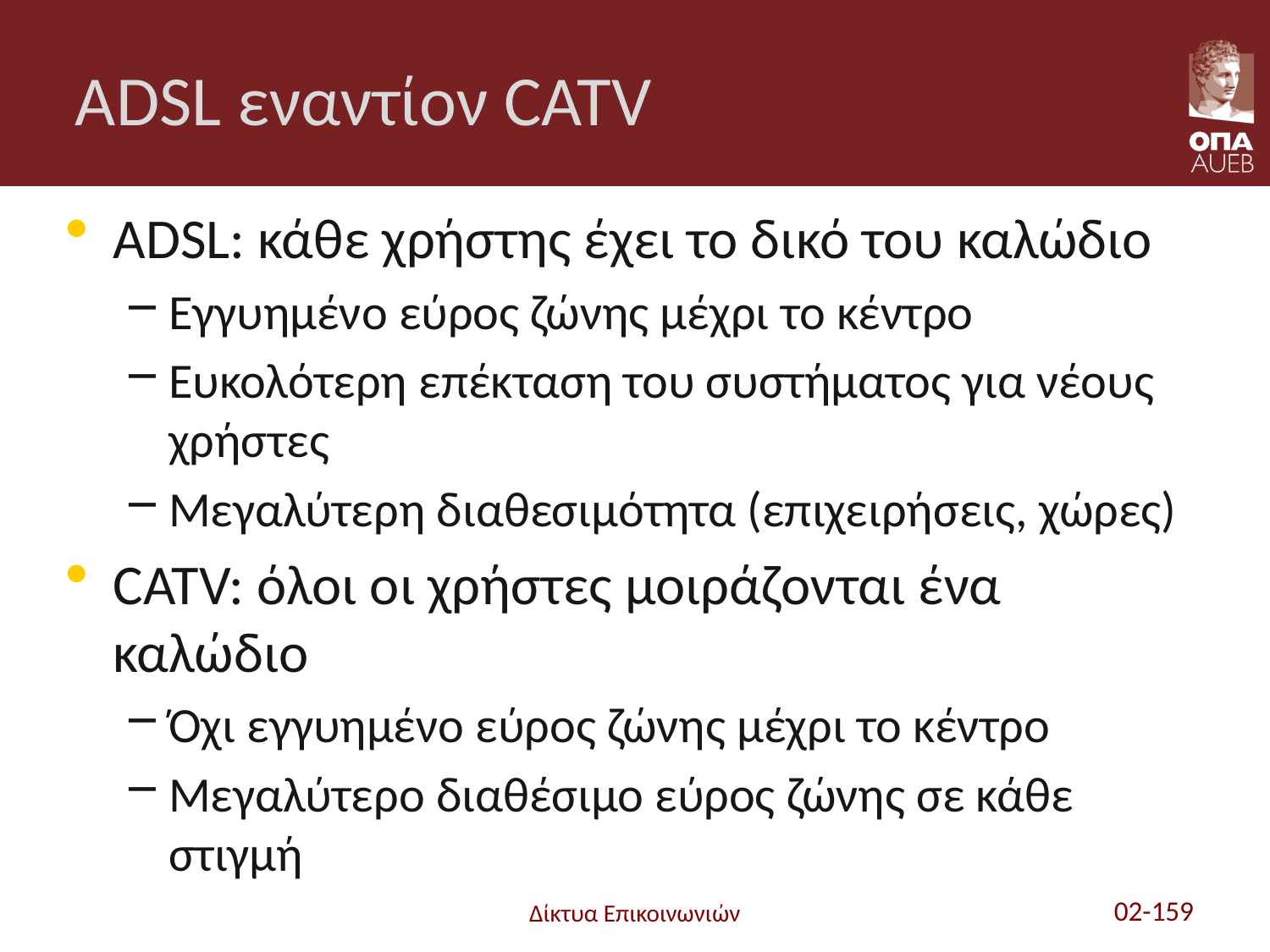

# ADSL εναντίον CATV
ADSL: κάθε χρήστης έχει το δικό του καλώδιο
Εγγυημένο εύρος ζώνης μέχρι το κέντρο
Ευκολότερη επέκταση του συστήματος για νέους χρήστες
Μεγαλύτερη διαθεσιμότητα (επιχειρήσεις, χώρες)
CATV: όλοι οι χρήστες μοιράζονται ένα καλώδιο
Όχι εγγυημένο εύρος ζώνης μέχρι το κέντρο
Μεγαλύτερο διαθέσιμο εύρος ζώνης σε κάθε στιγμή
Δίκτυα Επικοινωνιών
02-159